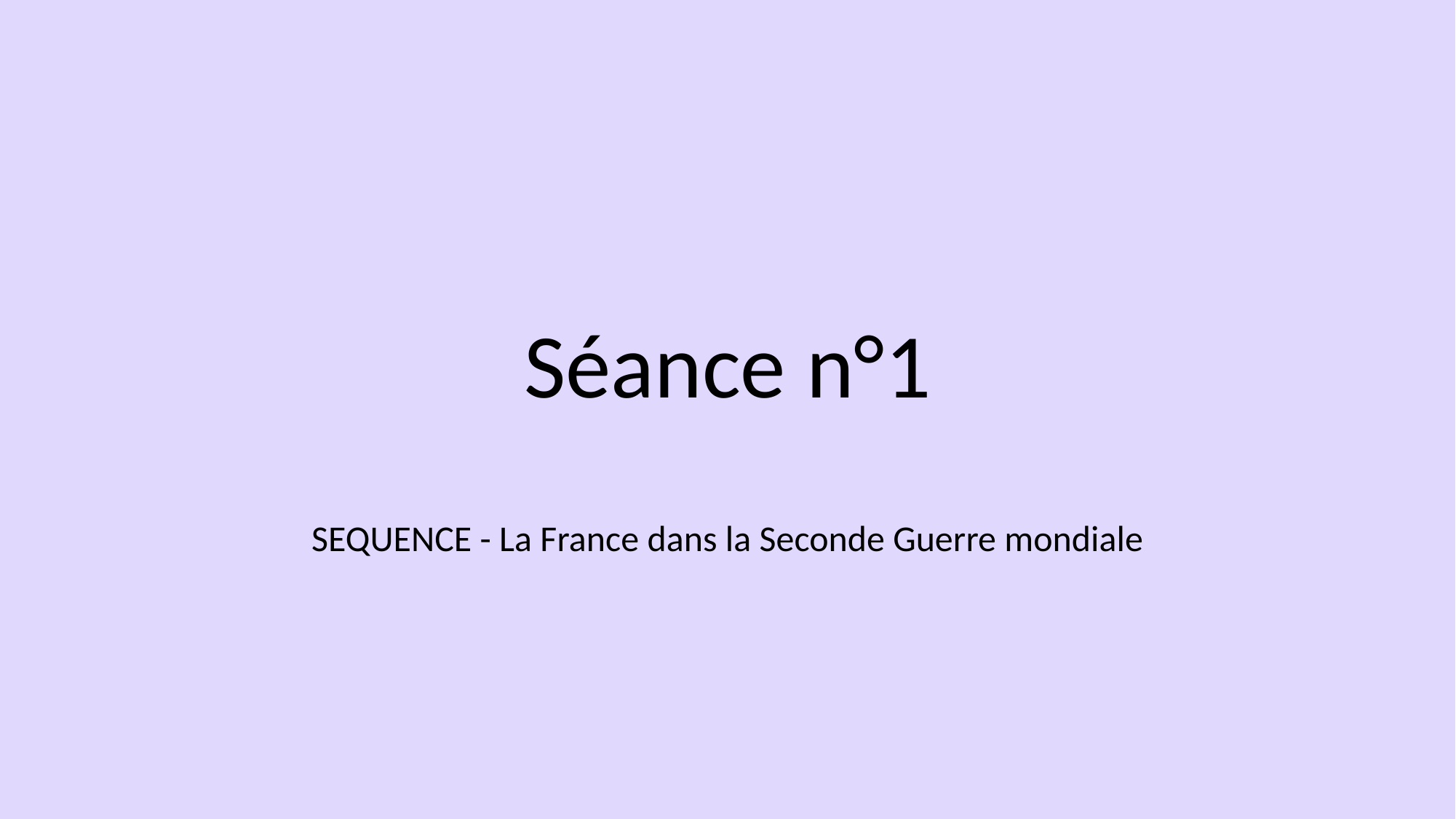

# Séance n°1
SEQUENCE - La France dans la Seconde Guerre mondiale